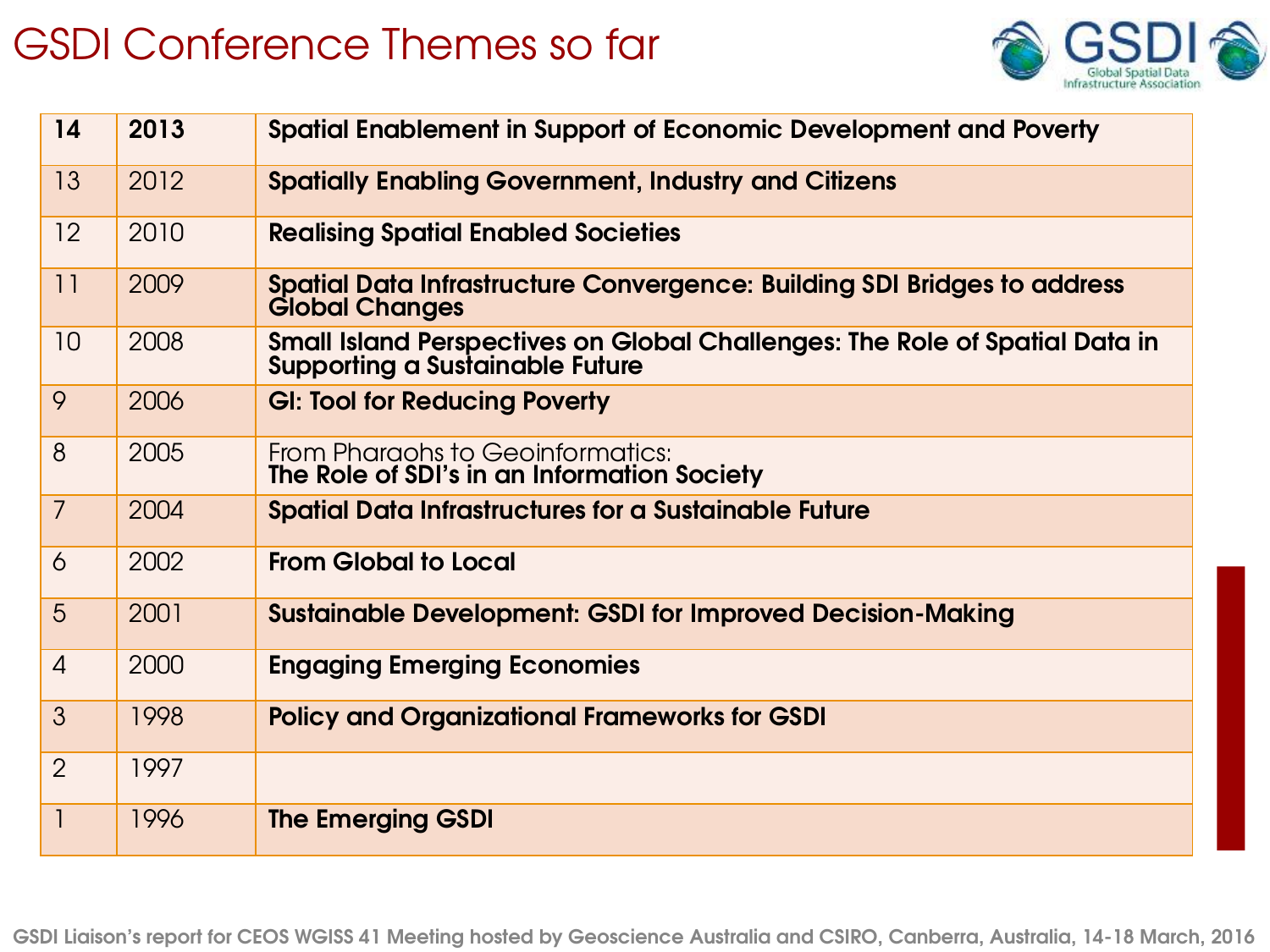

# GSDI Conference Themes so far
| 14 | 2013 | Spatial Enablement in Support of Economic Development and Poverty |
| --- | --- | --- |
| 13 | 2012 | Spatially Enabling Government, Industry and Citizens |
| 12 | 2010 | Realising Spatial Enabled Societies |
| 11 | 2009 | Spatial Data Infrastructure Convergence: Building SDI Bridges to address Global Changes |
| 10 | 2008 | Small Island Perspectives on Global Challenges: The Role of Spatial Data in Supporting a Sustainable Future |
| 9 | 2006 | GI: Tool for Reducing Poverty |
| 8 | 2005 | From Pharaohs to Geoinformatics: The Role of SDI’s in an Information Society |
| 7 | 2004 | Spatial Data Infrastructures for a Sustainable Future |
| 6 | 2002 | From Global to Local |
| 5 | 2001 | Sustainable Development: GSDI for Improved Decision-Making |
| 4 | 2000 | Engaging Emerging Economies |
| 3 | 1998 | Policy and Organizational Frameworks for GSDI |
| 2 | 1997 |  |
| 1 | 1996 | The Emerging GSDI |
GSDI Liaison’s report for CEOS WGISS 41 Meeting hosted by Geoscience Australia and CSIRO, Canberra, Australia, 14-18 March, 2016